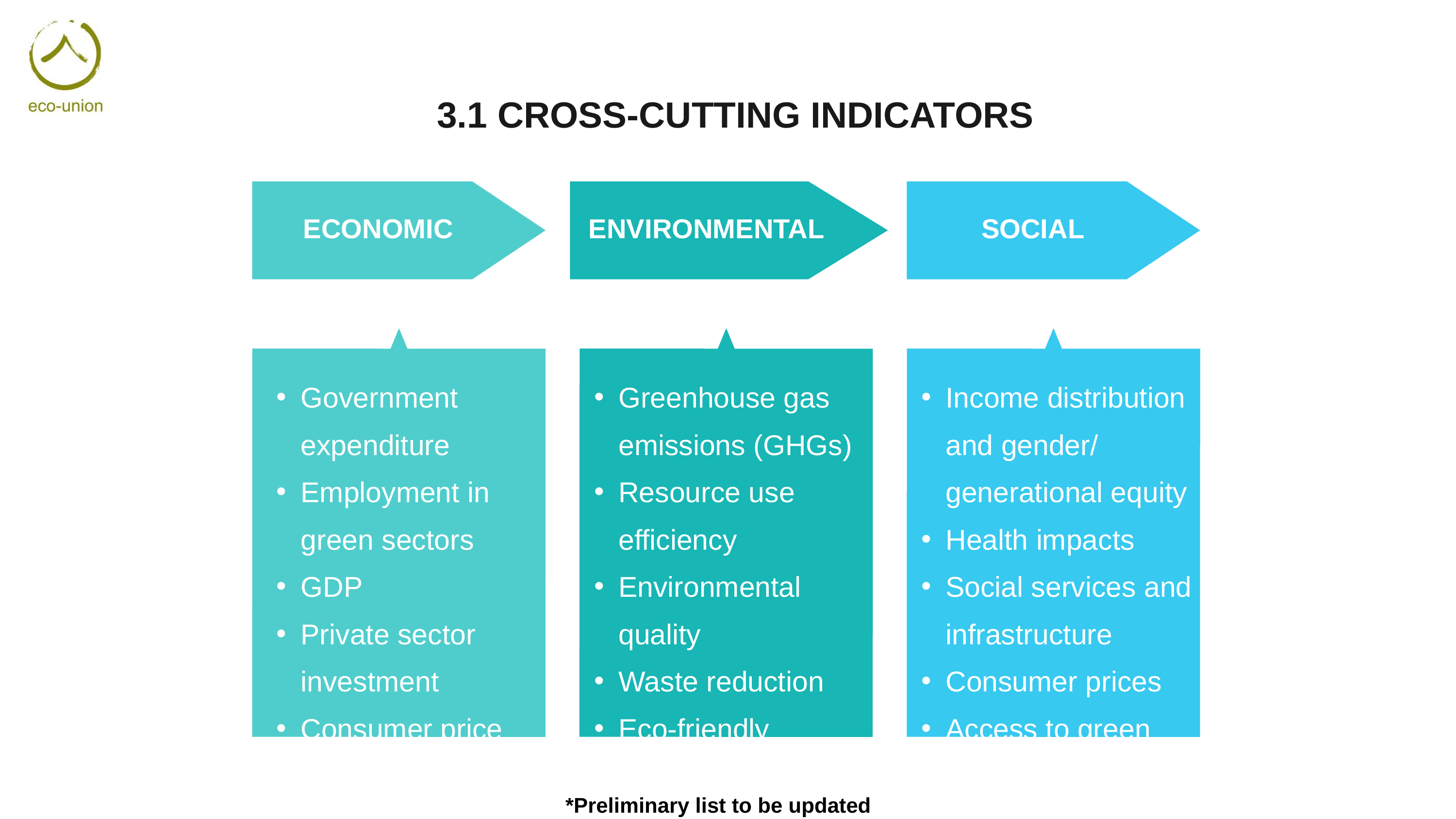

3.1 CROSS-CUTTING INDICATORS

ECONOMIC

ENVIRONMENTAL

SOCIAL

Government expenditure
Employment in green sectors
GDP
Private sector investment
Consumer price index (CPI)
Greenhouse gas emissions (GHGs)
Resource use efficiency
Environmental quality
Waste reduction
Eco-friendly technologies
Income distribution and gender/ generational equity
Health impacts
Social services and infrastructure
Consumer prices
Access to green technologies
*Preliminary list to be updated